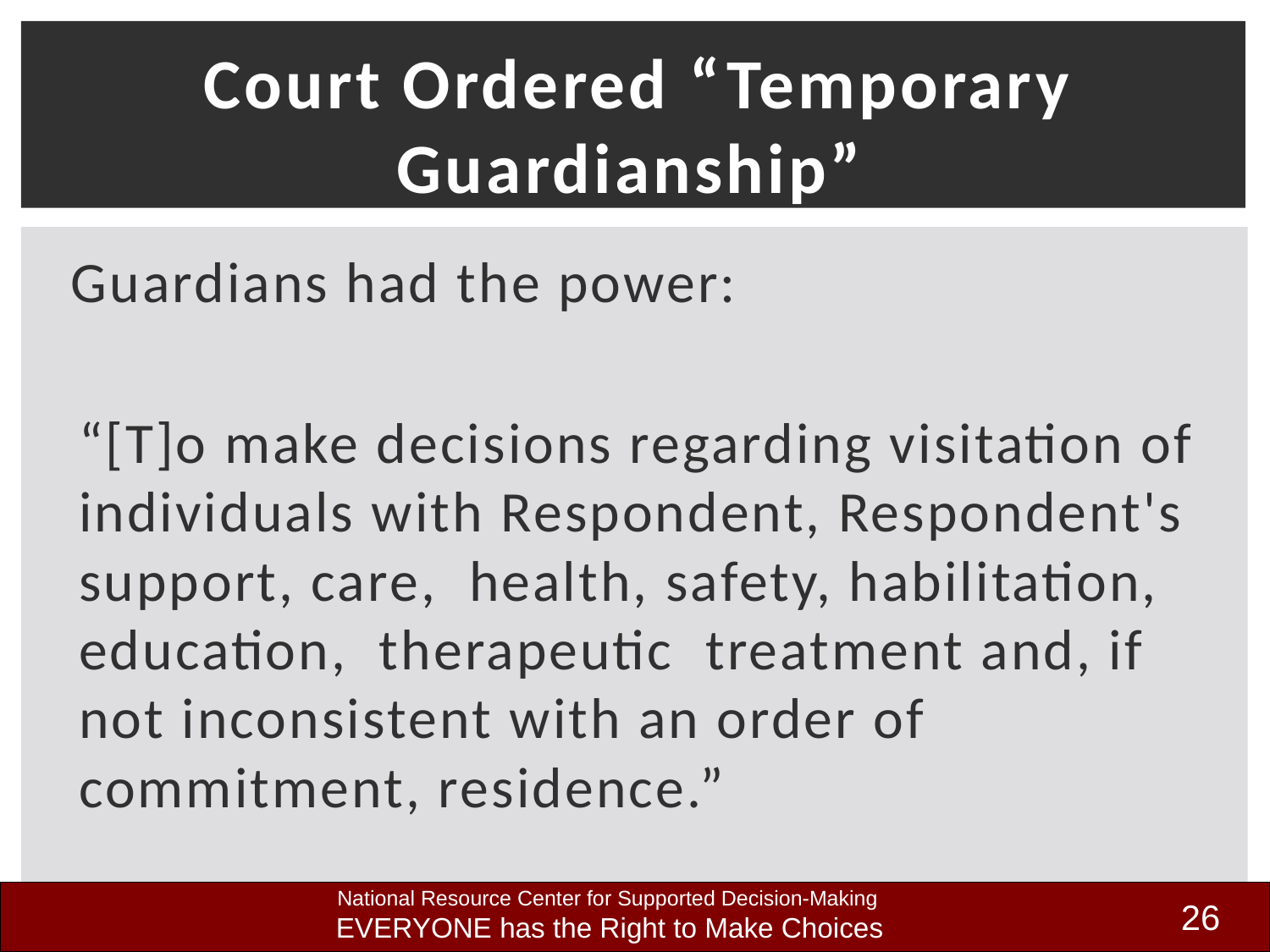

# Court Ordered “Temporary Guardianship”
Guardians had the power:

“[T]o make decisions regarding visitation of individuals with Respondent, Respondent's support, care,  health, safety, habilitation,  education,  therapeutic  treatment and, if not inconsistent with an order of commitment, residence.”

26
National Resource Center for Supported Decision-Making
EVERYONE has the Right to Make Choices